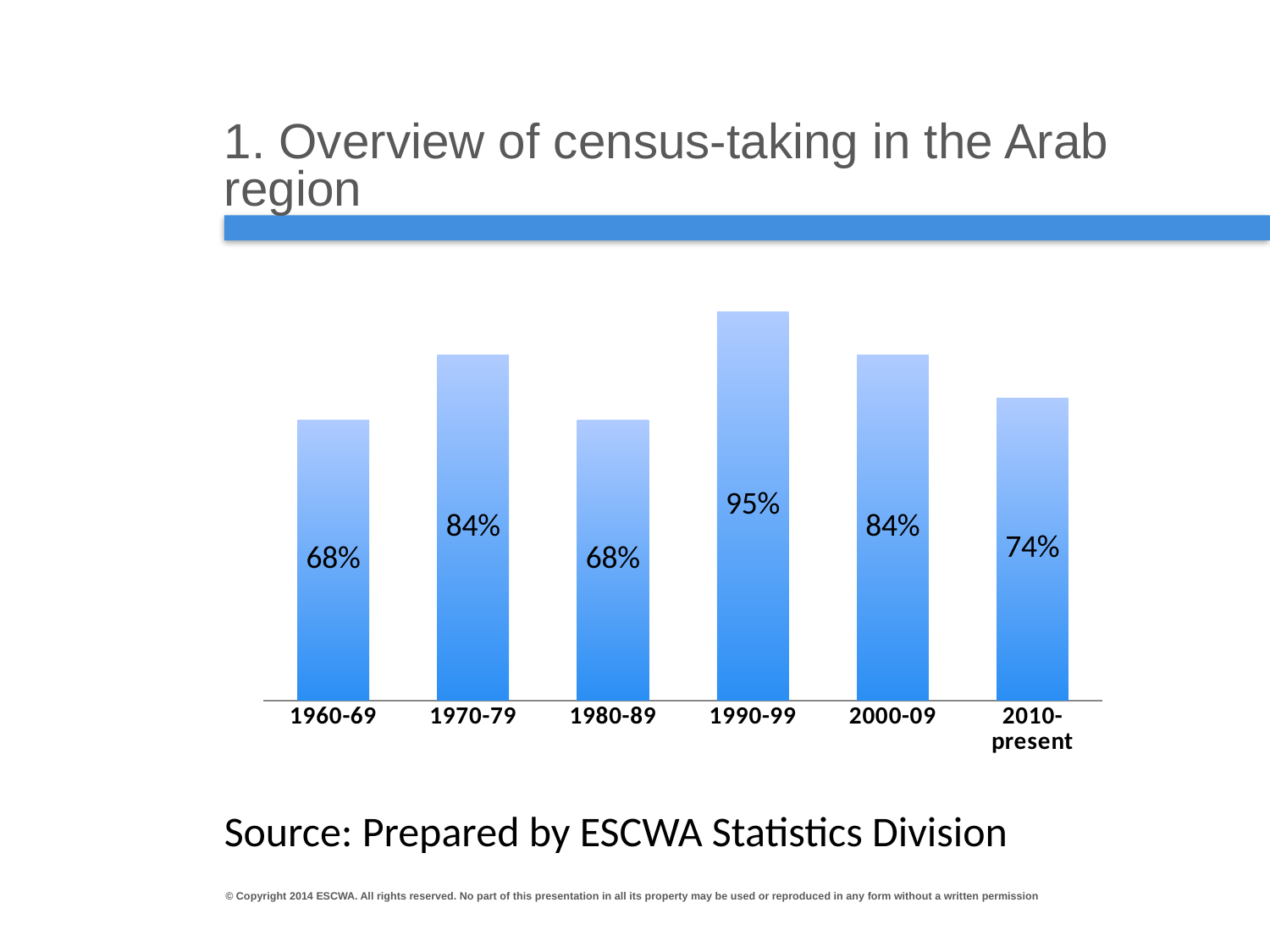

# 1. Overview of census-taking in the Arab region

### Chart

| Category |  |
|---|---|
| 1960-69 | 0.6842105263157907 |
| 1970-79 | 0.8421052631578962 |
| 1980-89 | 0.6842105263157907 |
| 1990-99 | 0.9473684210526301 |
| 2000-09 | 0.8421052631578962 |
| 2010-present | 0.7368421052631579 |

Source: Prepared by ESCWA Statistics Division